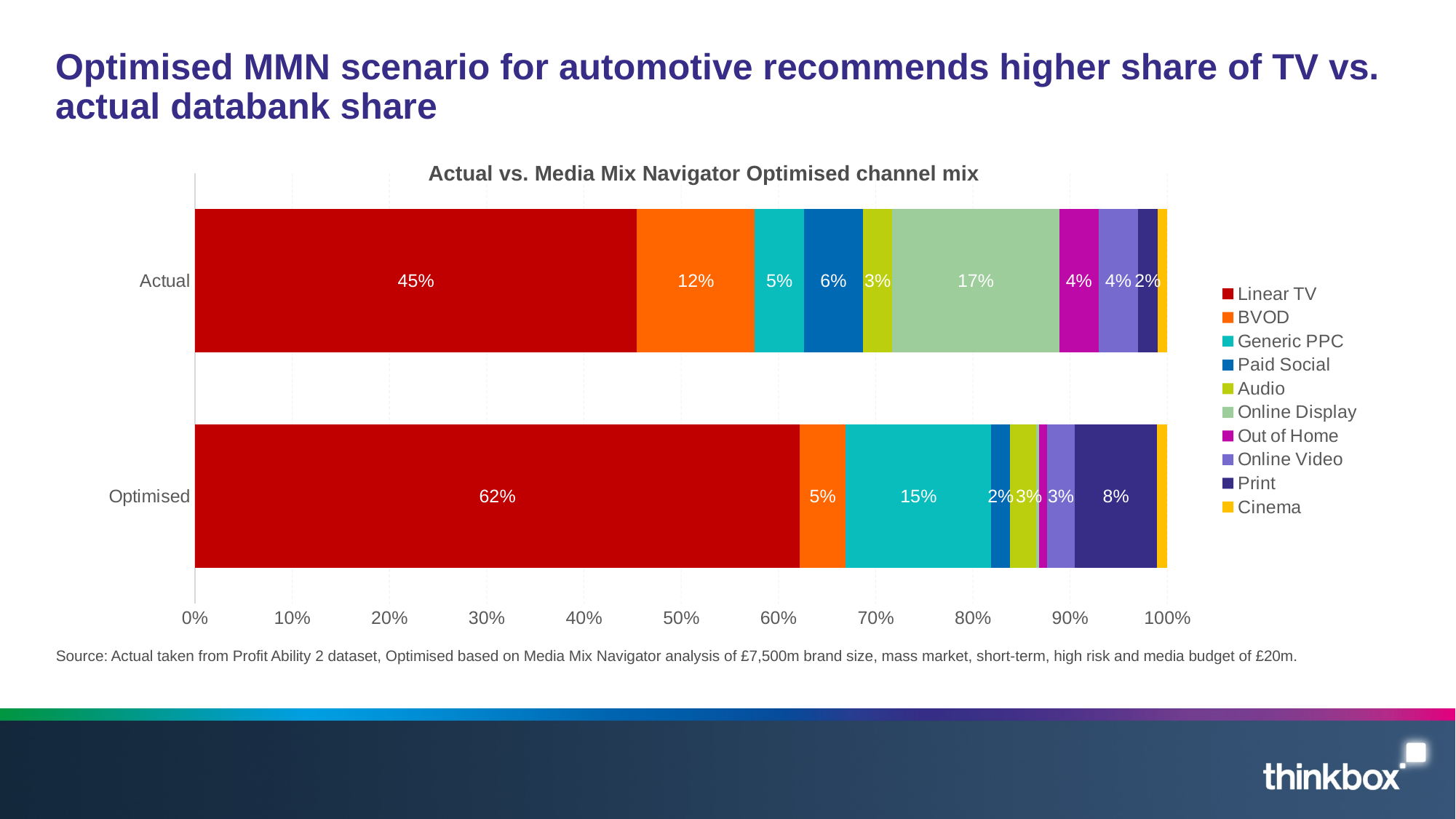

# Optimised MMN scenario for automotive recommends higher share of TV vs. actual databank share
Actual vs. Media Mix Navigator Optimised channel mix

### Chart

| Category | Linear TV | BVOD | Generic PPC | Paid Social | Audio | Online Display | Out of Home | Online Video | Print | Cinema |
|---|---|---|---|---|---|---|---|---|---|---|
| Optimised | 0.622 | 0.047 | 0.15 | 0.019 | 0.027 | 0.003 | 0.008 | 0.029 | 0.084 | 0.011 |
| Actual | 0.45 | 0.12 | 0.05 | 0.06 | 0.03 | 0.17 | 0.04 | 0.04 | 0.02 | 0.01 |
Source: Actual taken from Profit Ability 2 dataset, Optimised based on Media Mix Navigator analysis of £7,500m brand size, mass market, short-term, high risk and media budget of £20m.